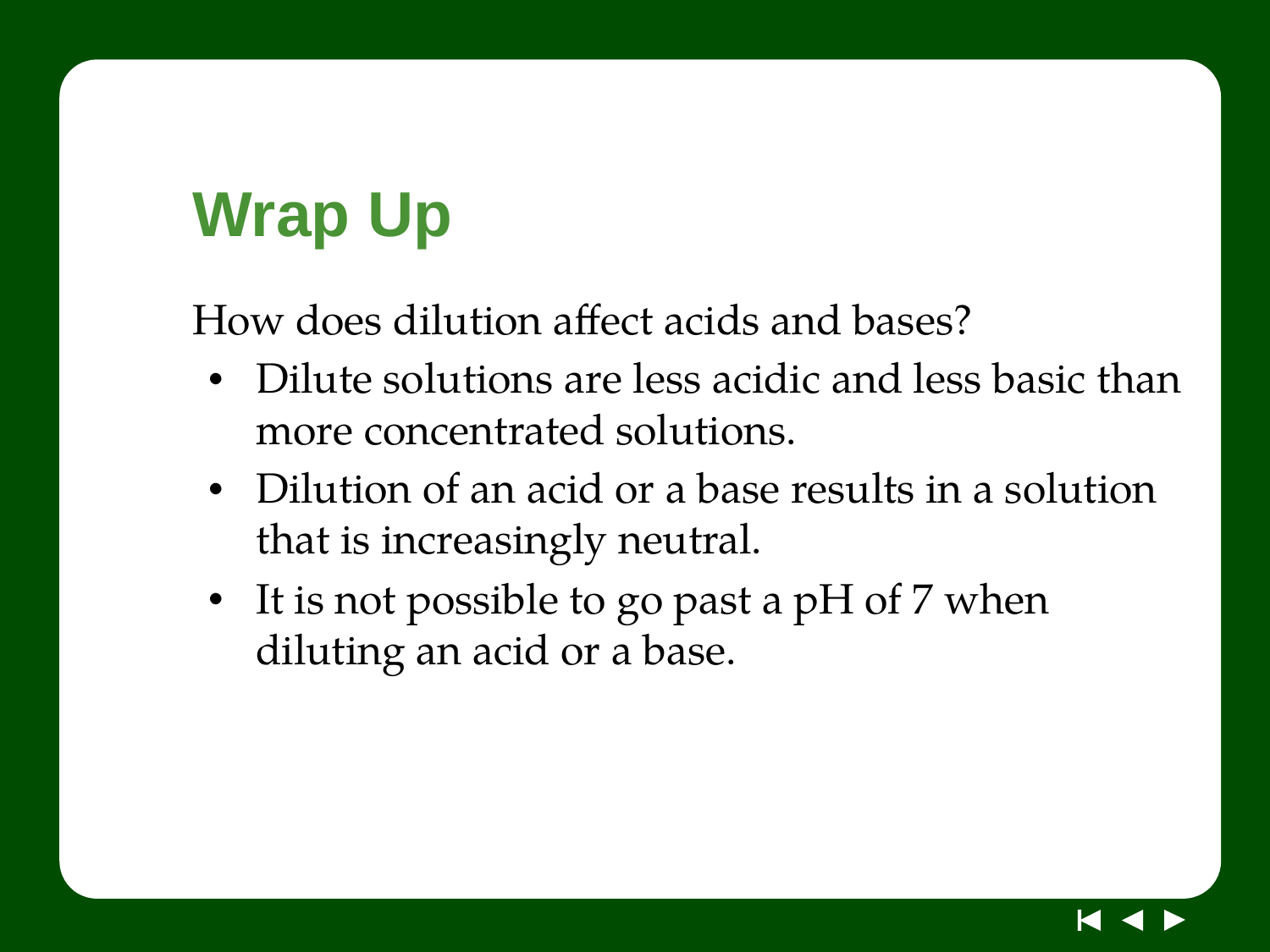

# Wrap Up
How does dilution affect acids and bases?
Dilute solutions are less acidic and less basic than more concentrated solutions.
Dilution of an acid or a base results in a solution that is increasingly neutral.
It is not possible to go past a pH of 7 when diluting an acid or a base.